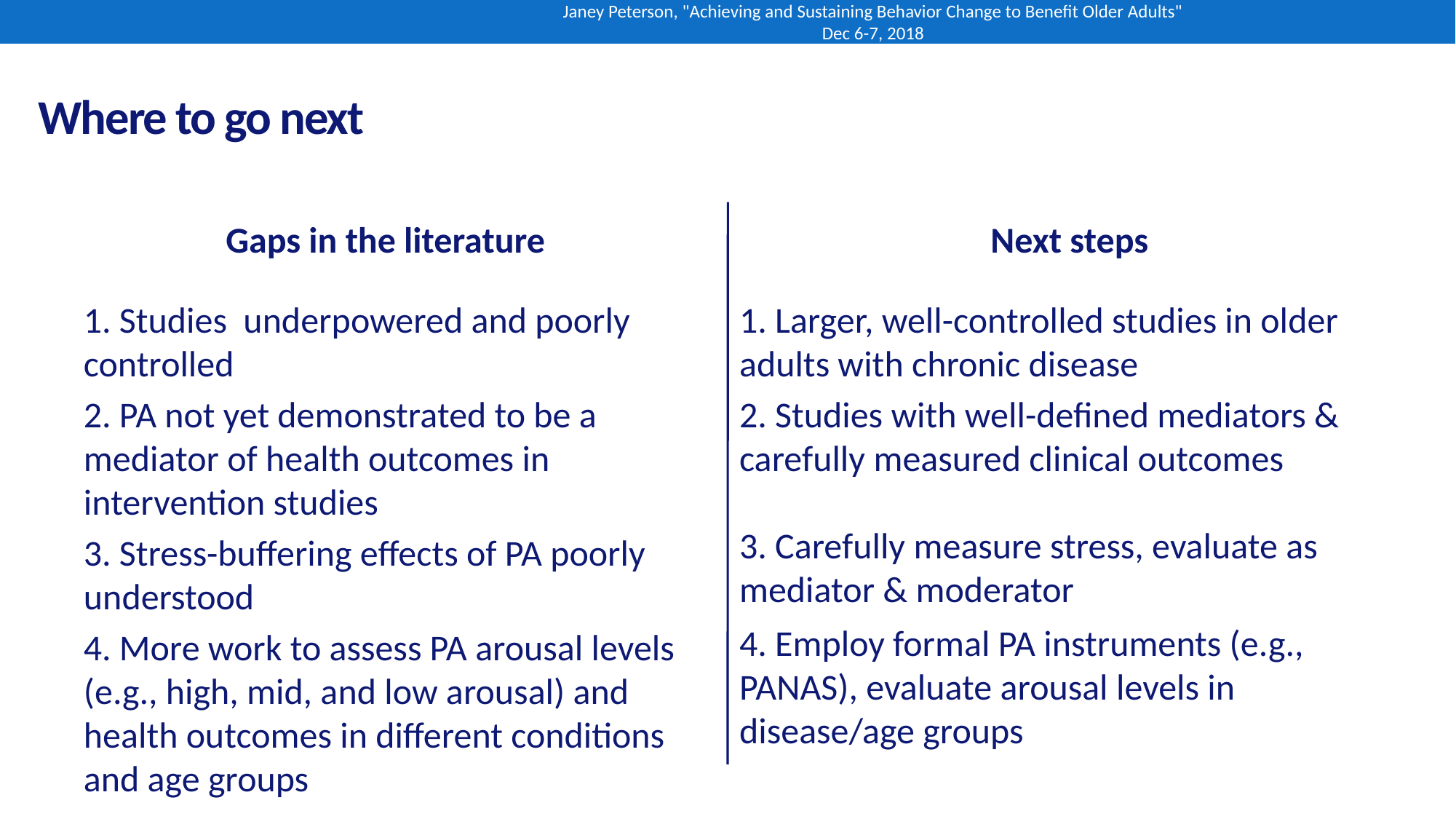

Janey Peterson, "Achieving and Sustaining Behavior Change to Benefit Older Adults" Dec 6-7, 2018
# Where to go next
Gaps in the literature
Next steps
1. Studies  underpowered and poorly controlled
2. PA not yet demonstrated to be a mediator of health outcomes in intervention studies
3. Stress-buffering effects of PA poorly understood
4. More work to assess PA arousal levels (e.g., high, mid, and low arousal) and health outcomes in different conditions and age groups

1. Larger, well-controlled studies in older adults with chronic disease
2. Studies with well-defined mediators & carefully measured clinical outcomes

3. Carefully measure stress, evaluate as mediator & moderator
4. Employ formal PA instruments (e.g., PANAS), evaluate arousal levels in disease/age groups